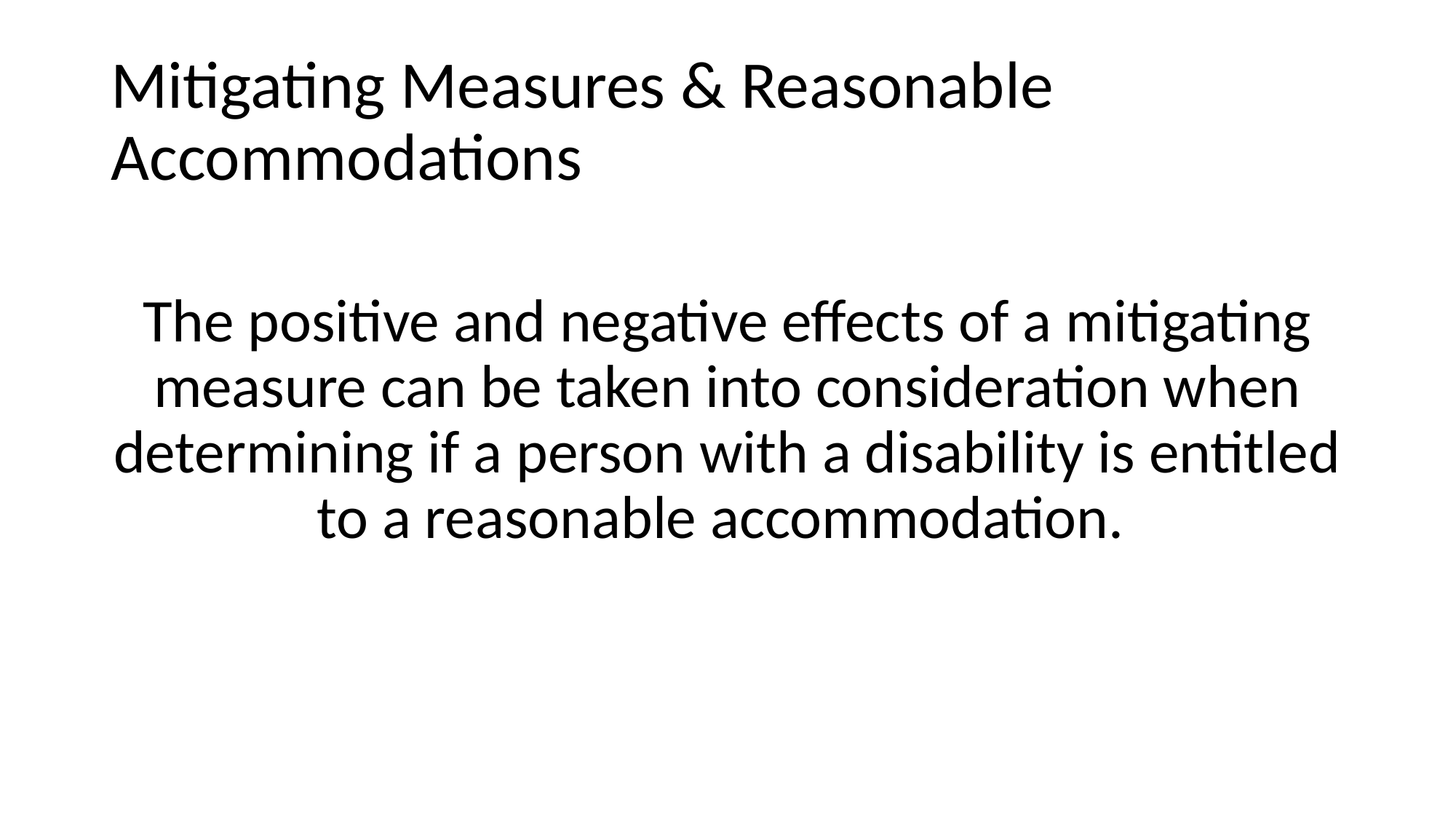

# Mitigating Measures & Reasonable Accommodations

The positive and negative effects of a mitigating measure can be taken into consideration when determining if a person with a disability is entitled to a reasonable accommodation.